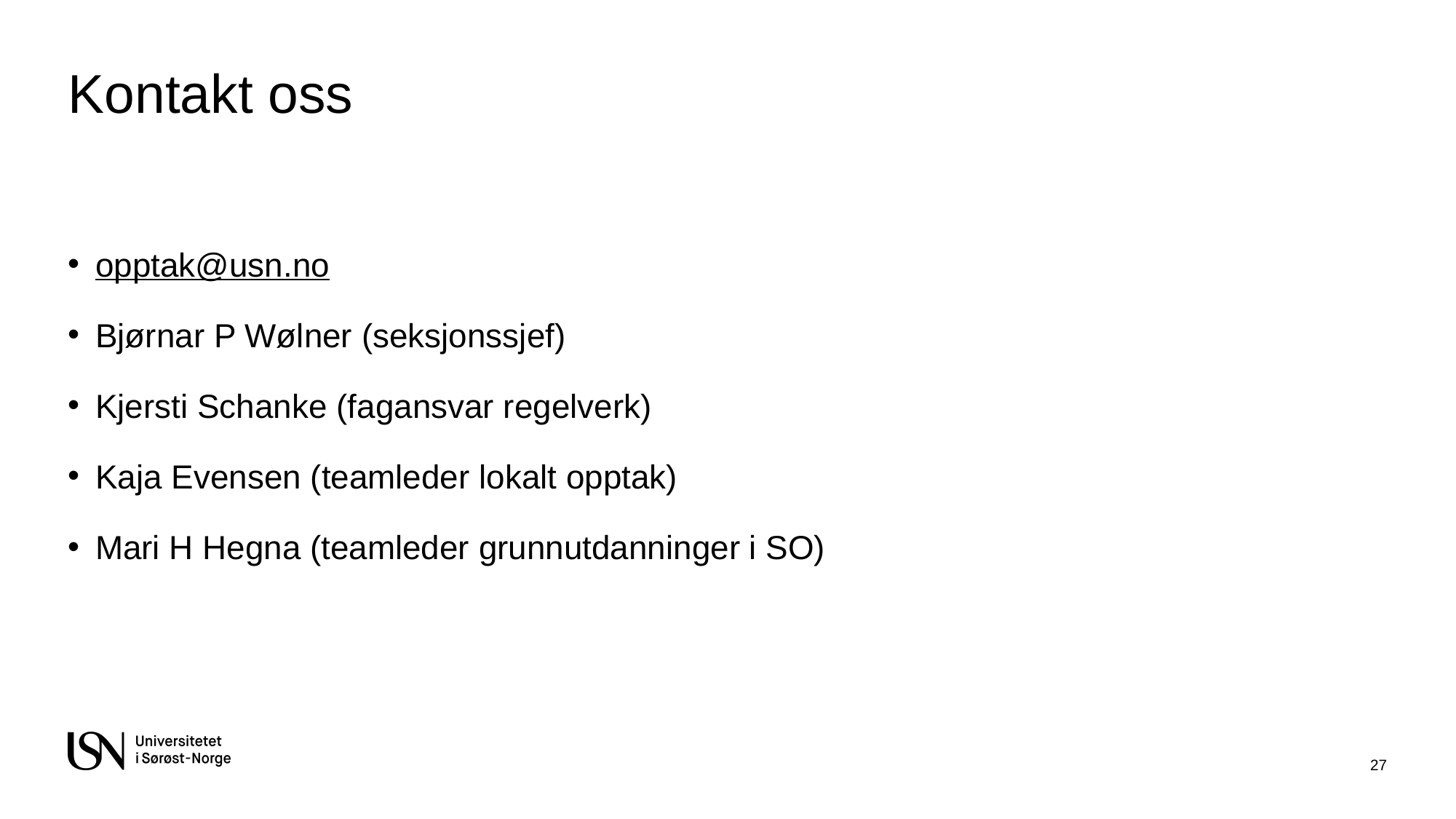

# Kontakt oss
opptak@usn.no
Bjørnar P Wølner (seksjonssjef)
Kjersti Schanke (fagansvar regelverk)
Kaja Evensen (teamleder lokalt opptak)
Mari H Hegna (teamleder grunnutdanninger i SO)
27